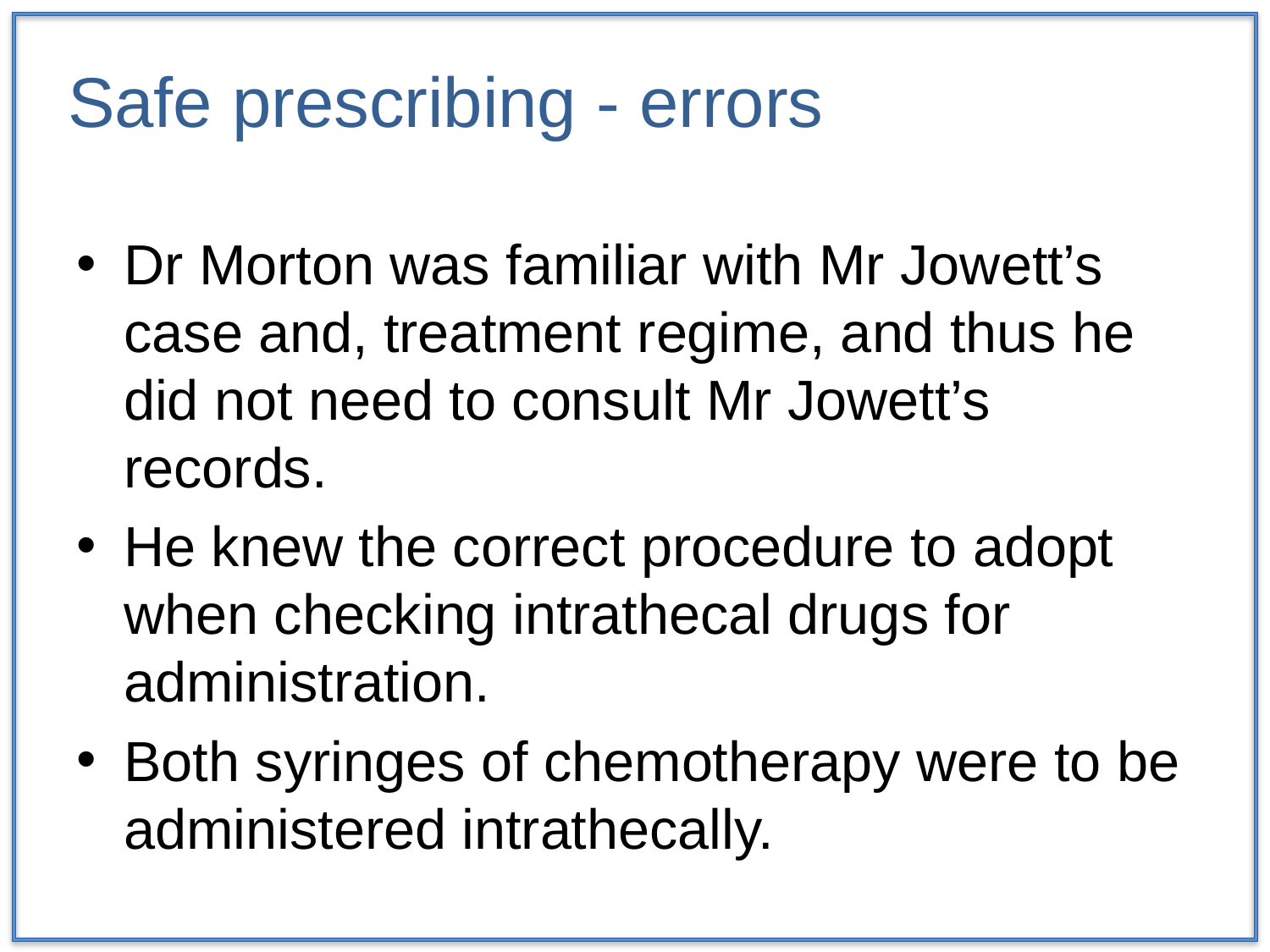

# Safe prescribing - errors
Dr Morton was familiar with Mr Jowett’s case and, treatment regime, and thus he did not need to consult Mr Jowett’s records.
He knew the correct procedure to adopt when checking intrathecal drugs for administration.
Both syringes of chemotherapy were to be administered intrathecally.